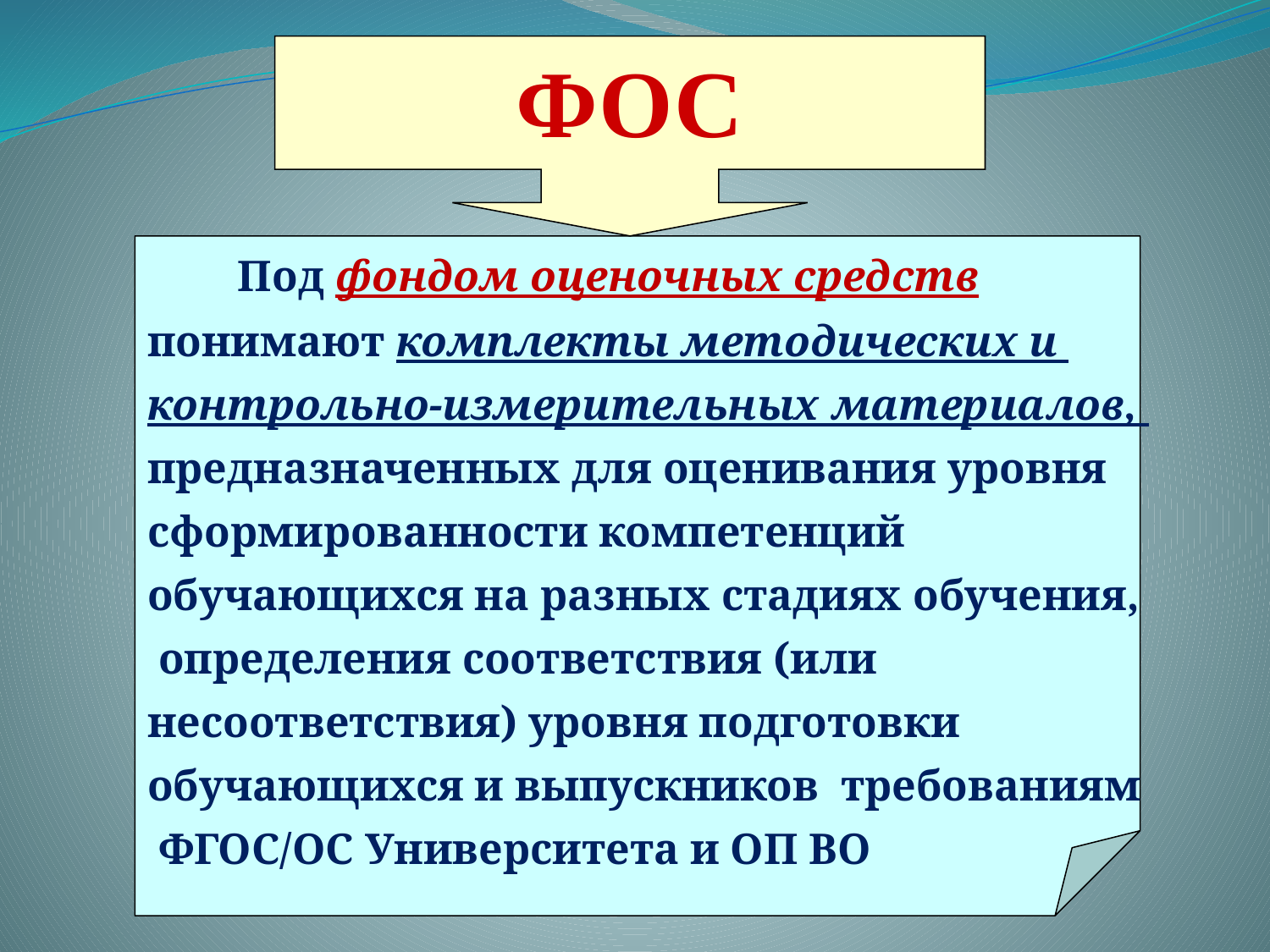

ФОС

       Под фондом оценочных средств
понимают комплекты методических и
контрольно-измерительных материалов,
предназначенных для оценивания уровня
сформированности компетенций
обучающихся на разных стадиях обучения,
 определения соответствия (или
несоответствия) уровня подготовки
обучающихся и выпускников  требованиям
 ФГОС/ОС Университета и ОП ВО